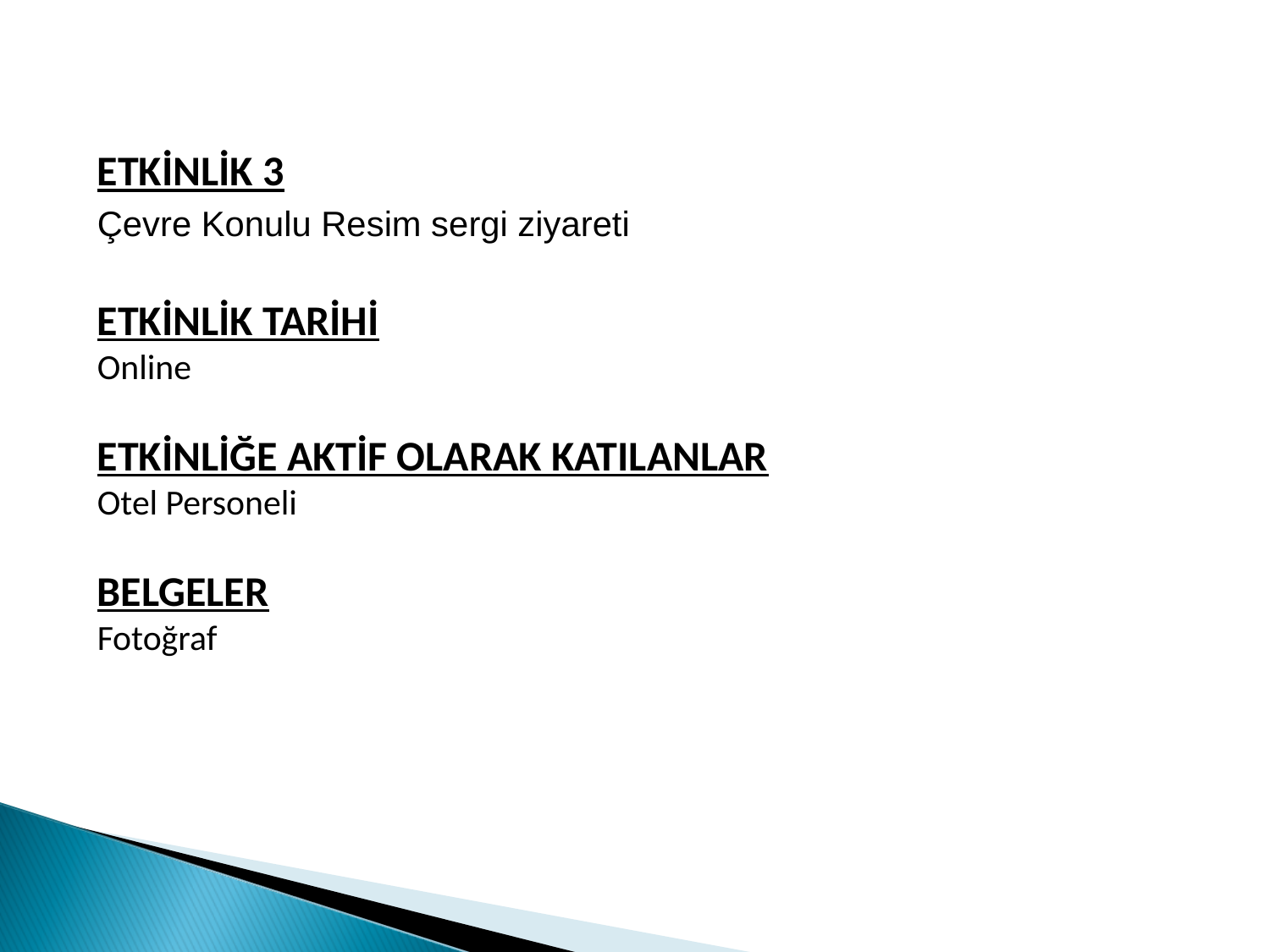

ETKİNLİK 3
Çevre Konulu Resim sergi ziyareti

ETKİNLİK TARİHİ
Online

ETKİNLİĞE AKTİF OLARAK KATILANLAR
Otel Personeli

BELGELER
Fotoğraf